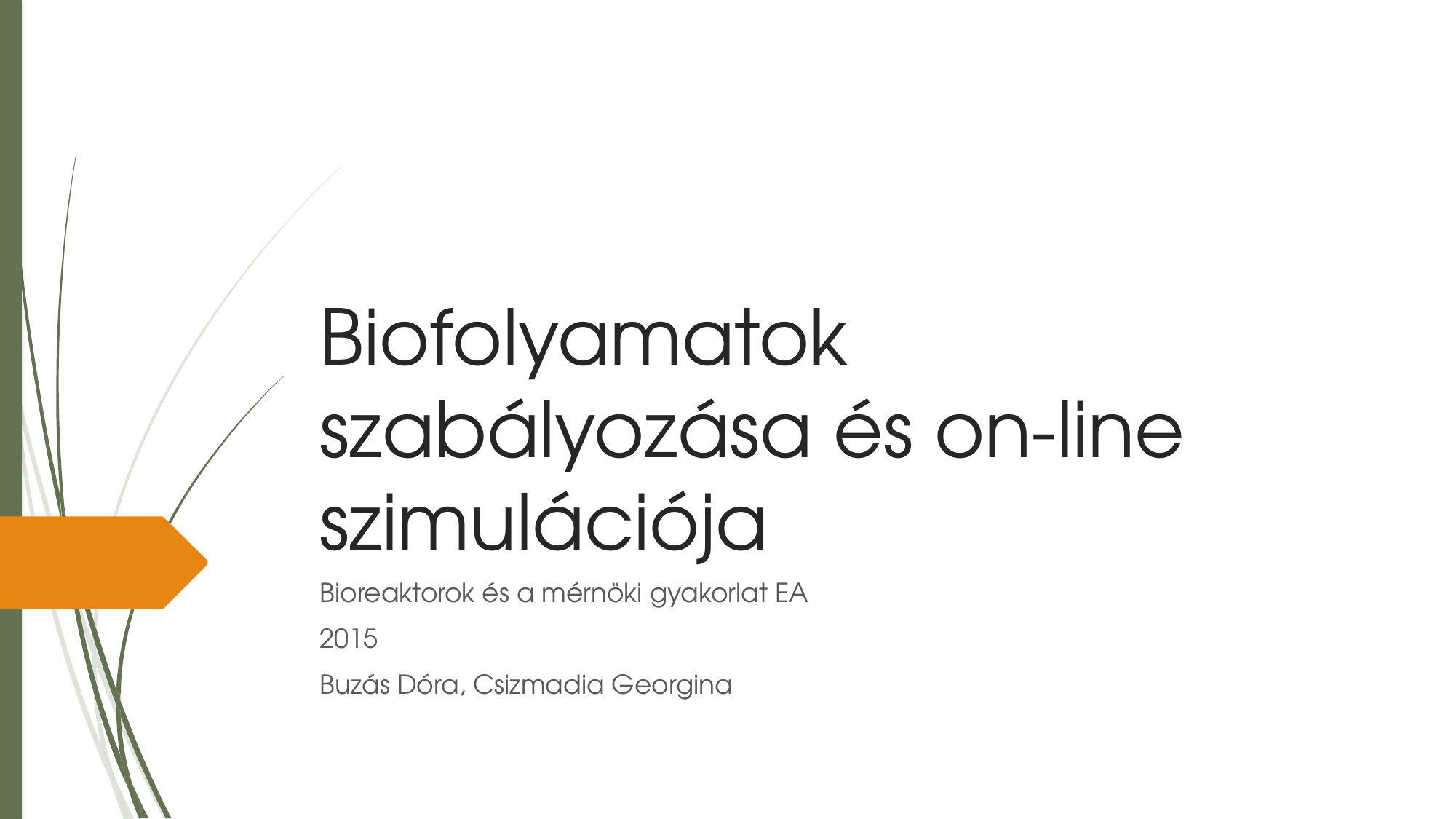

# Biofolyamatok szabályozása és on-line szimulációja
Bioreaktorok és a mérnöki gyakorlat EA
2015
Buzás Dóra, Csizmadia Georgina